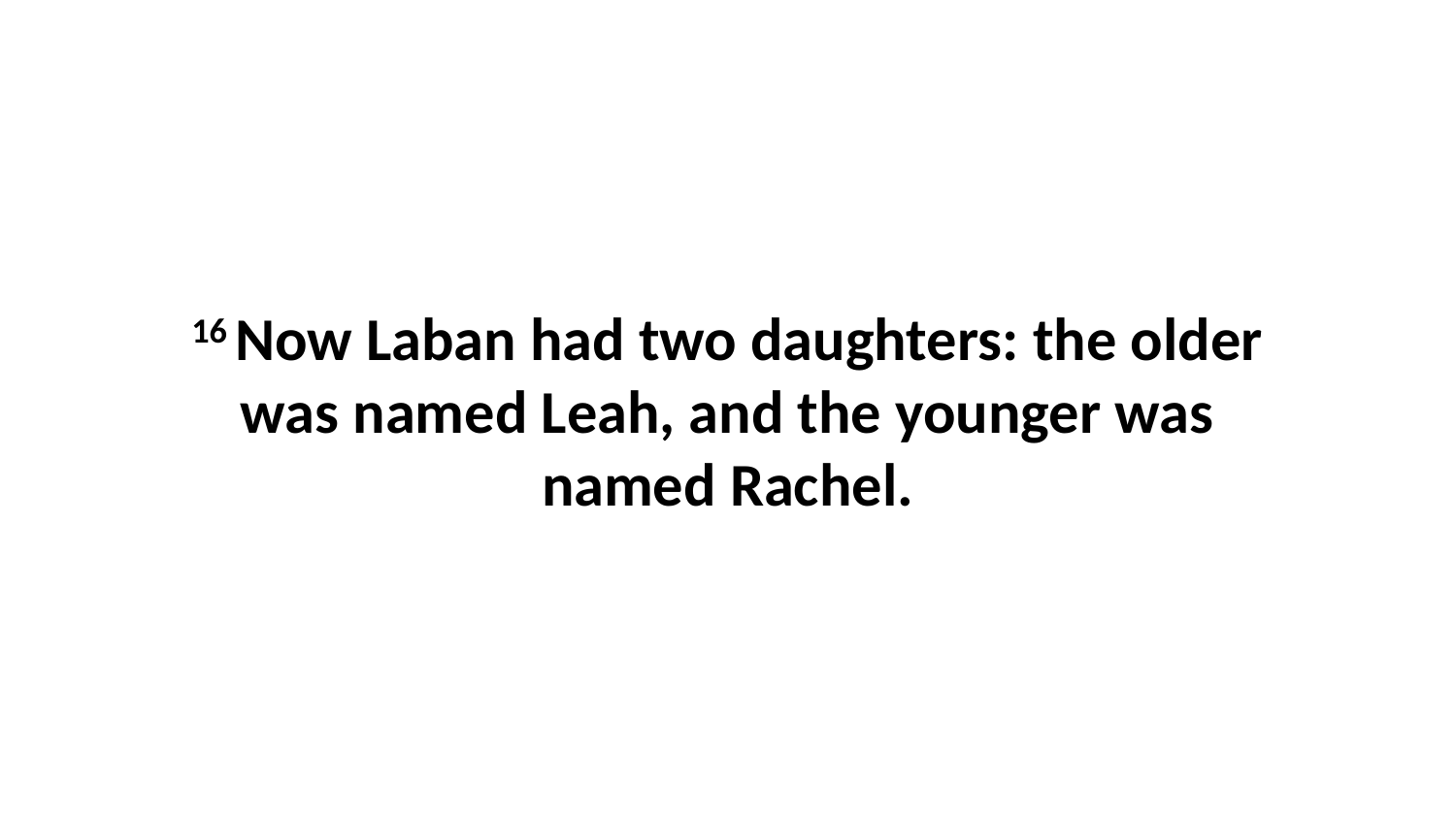

16 Now Laban had two daughters: the older was named Leah, and the younger was named Rachel.